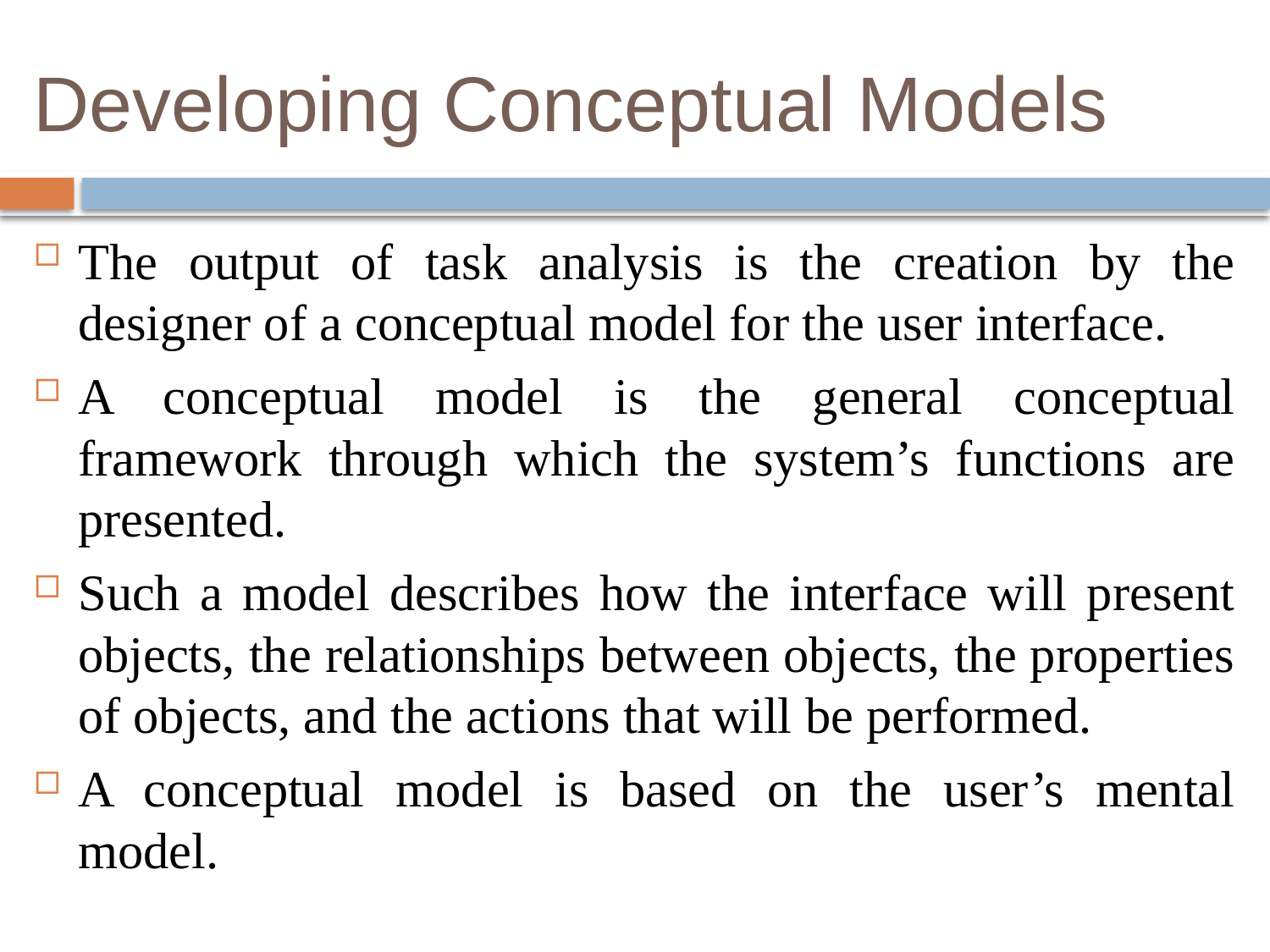

# Developing Conceptual Models
The output of task analysis is the creation by the designer of a conceptual model for the user interface.
A conceptual model is the general conceptual framework through which the system’s functions are presented.
Such a model describes how the interface will present objects, the relationships between objects, the properties of objects, and the actions that will be performed.
A conceptual model is based on the user’s mental model.